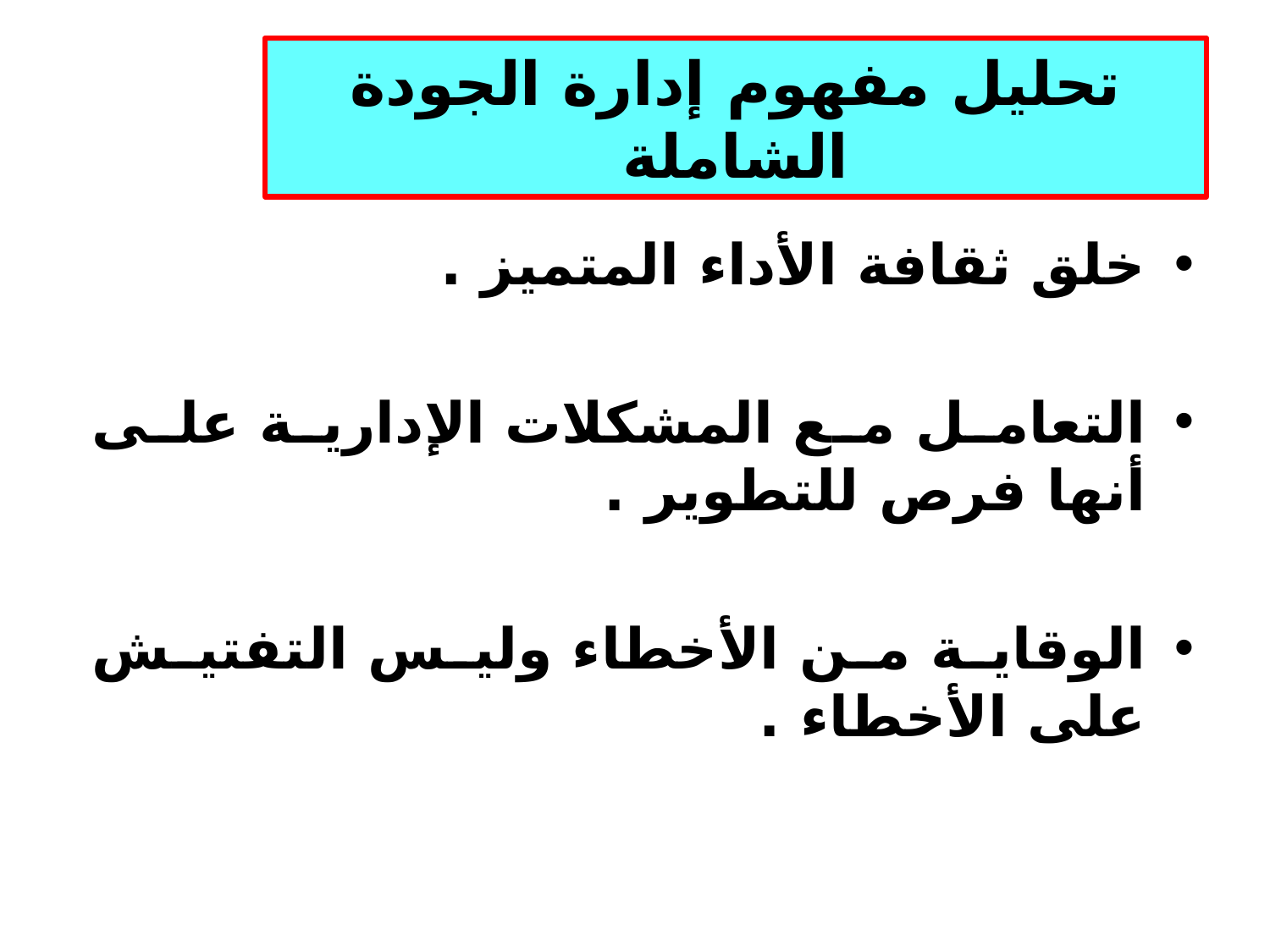

# تحليل مفهوم إدارة الجودة الشاملة
خلق ثقافة الأداء المتميز .

التعامل مع المشكلات الإدارية على أنها فرص للتطوير .

الوقاية من الأخطاء وليس التفتيش على الأخطاء .